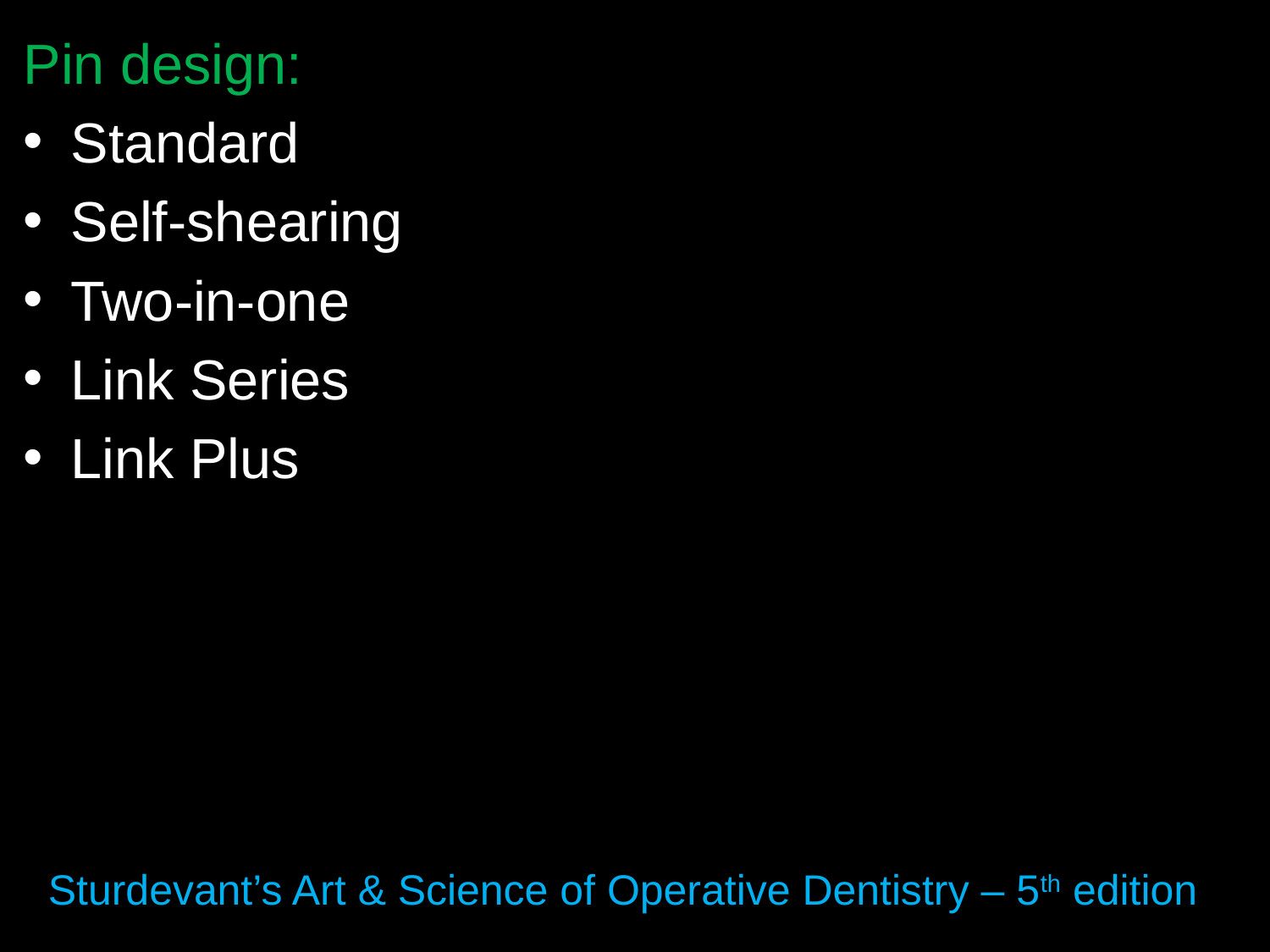

Pin design:
Standard
Self-shearing
Two-in-one
Link Series
Link Plus
Sturdevant’s Art & Science of Operative Dentistry – 5th edition